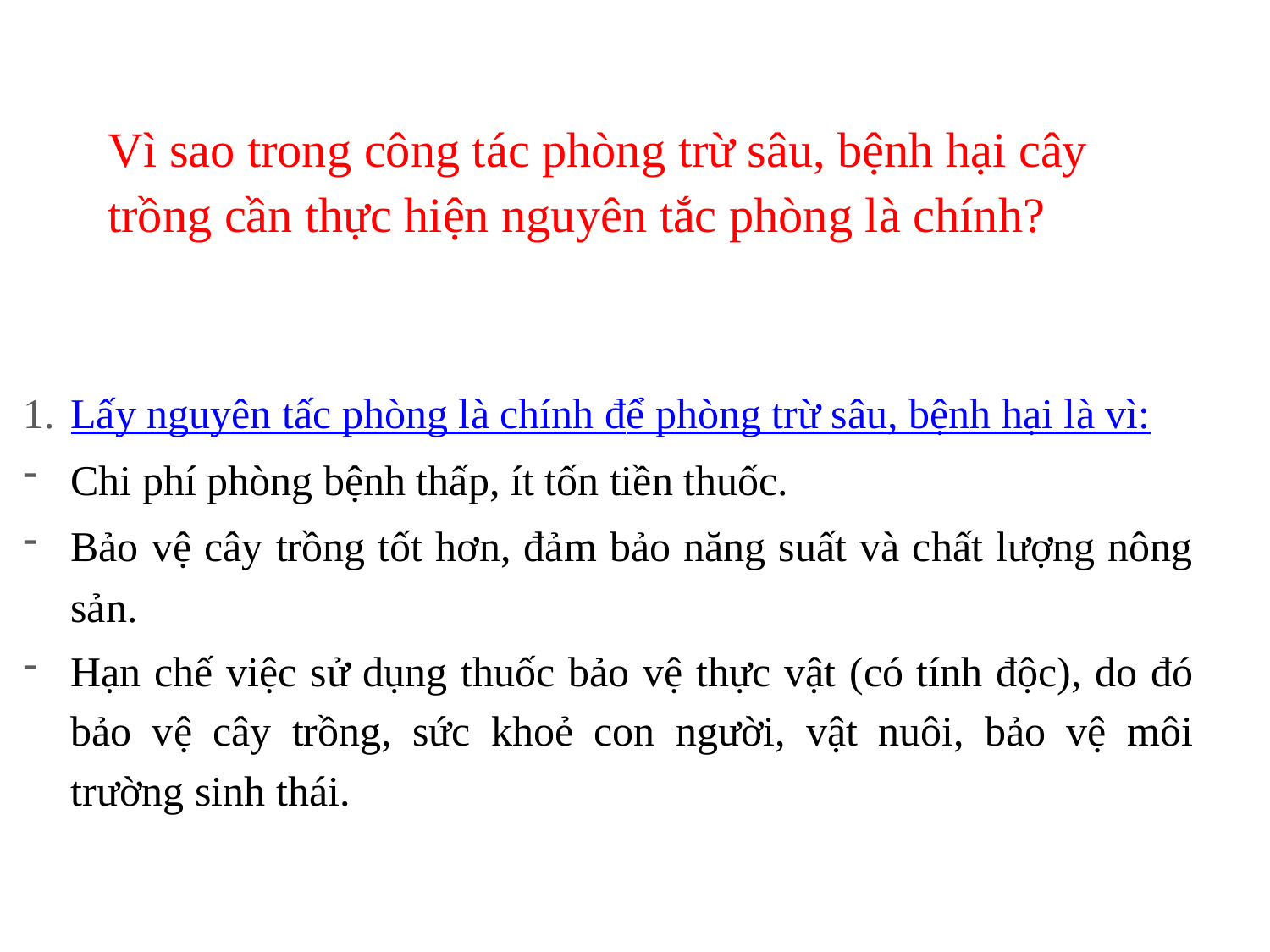

Vì sao trong công tác phòng trừ sâu, bệnh hại cây trồng cần thực hiện nguyên tắc phòng là chính?
Lấy nguyên tấc phòng là chính để phòng trừ sâu, bệnh hại là vì:
Chi phí phòng bệnh thấp, ít tốn tiền thuốc.
Bảo vệ cây trồng tốt hơn, đảm bảo năng suất và chất lượng nông sản.
Hạn chế việc sử dụng thuốc bảo vệ thực vật (có tính độc), do đó bảo vệ cây trồng, sức khoẻ con người, vật nuôi, bảo vệ môi trường sinh thái.